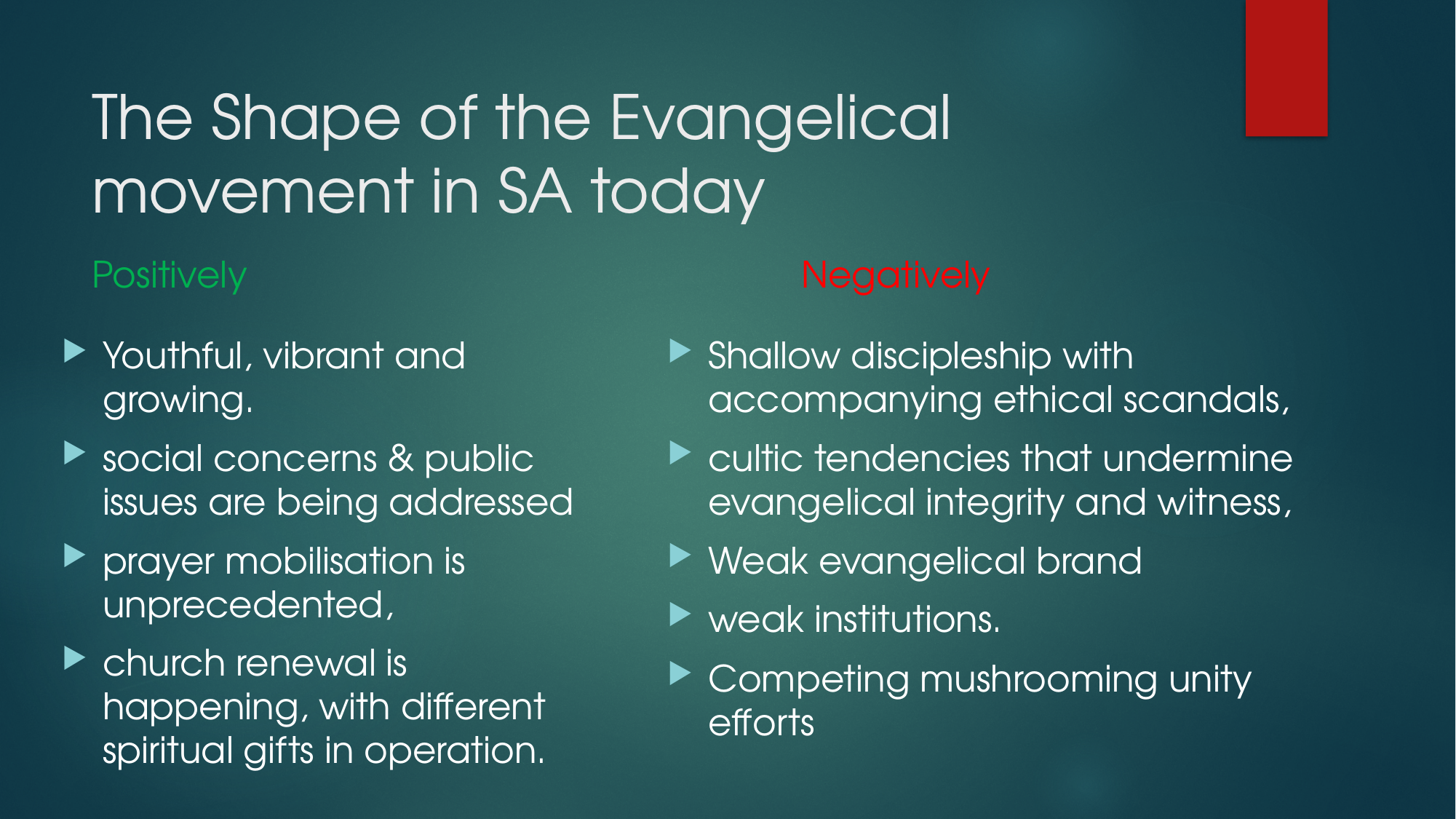

# The Shape of the Evangelical movement in SA today
Positively
                  Negatively
Youthful, vibrant and growing.
social concerns & public issues are being addressed
prayer mobilisation is unprecedented,
church renewal is happening, with different spiritual gifts in operation.

Shallow discipleship with accompanying ethical scandals,
cultic tendencies that undermine evangelical integrity and witness,
Weak evangelical brand
weak institutions.
Competing mushrooming unity efforts